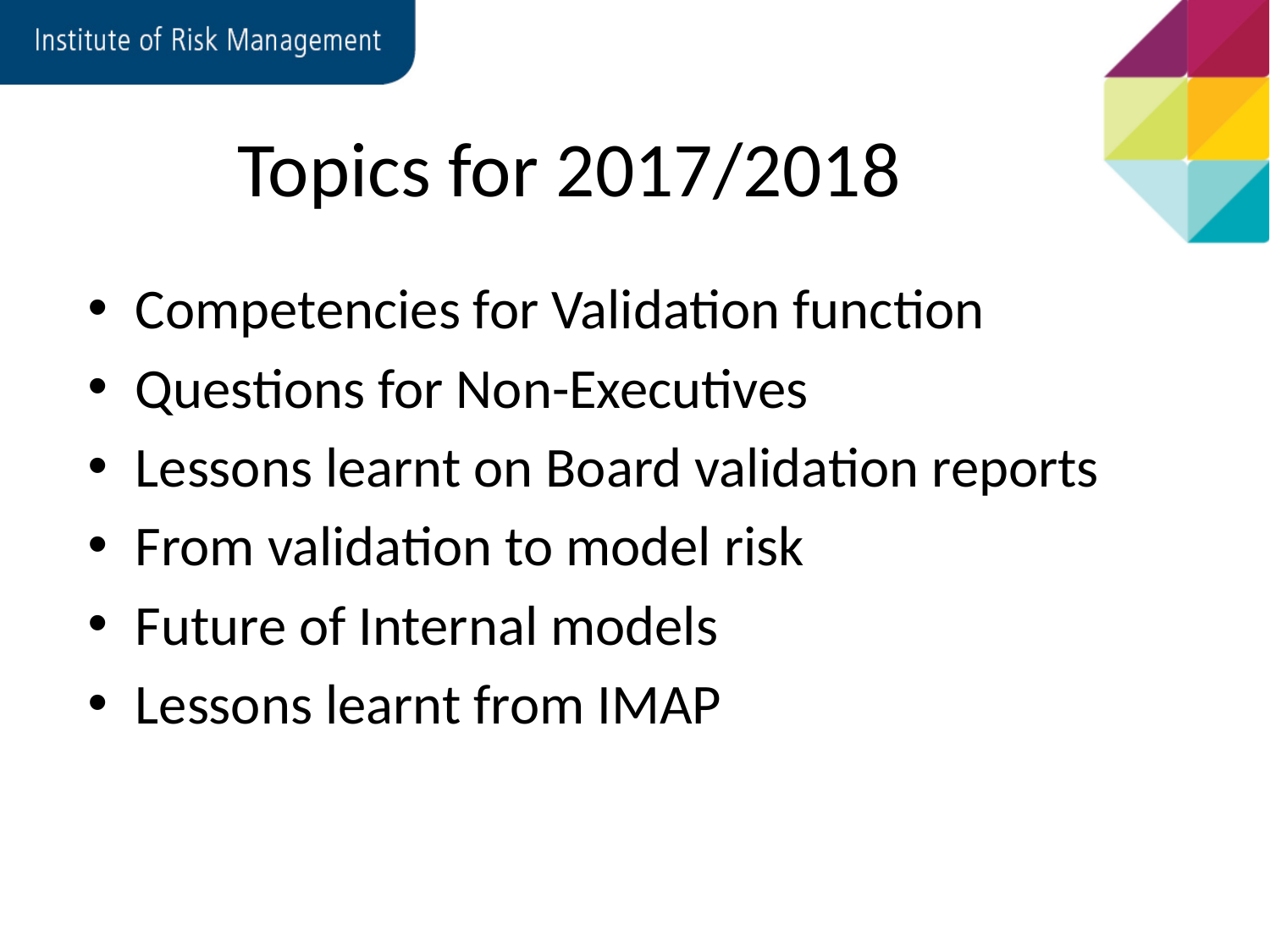

# Topics for 2017/2018
Competencies for Validation function
Questions for Non-Executives
Lessons learnt on Board validation reports
From validation to model risk
Future of Internal models
Lessons learnt from IMAP